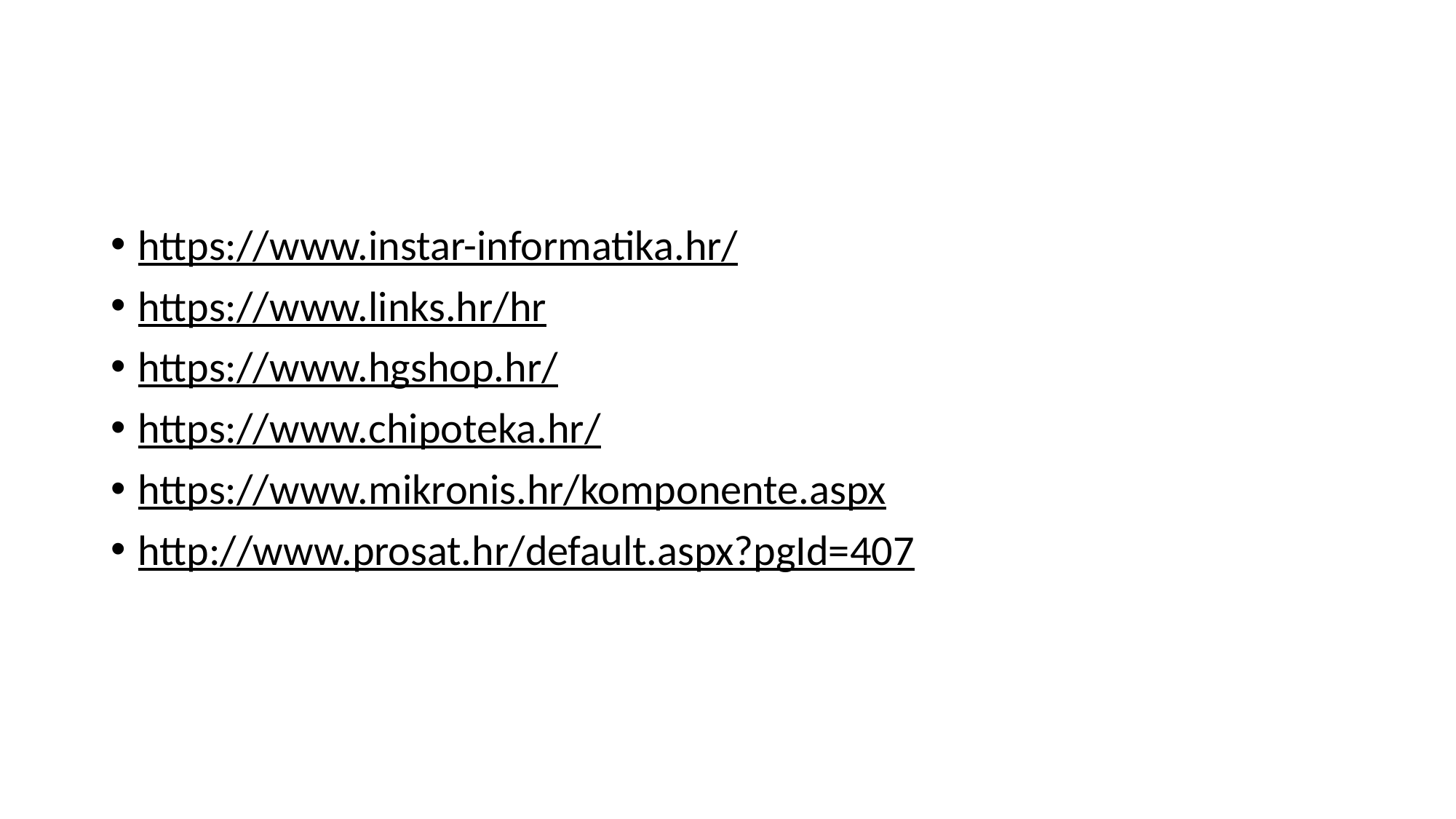

#
https://www.instar-informatika.hr/
https://www.links.hr/hr
https://www.hgshop.hr/
https://www.chipoteka.hr/
https://www.mikronis.hr/komponente.aspx
http://www.prosat.hr/default.aspx?pgId=407